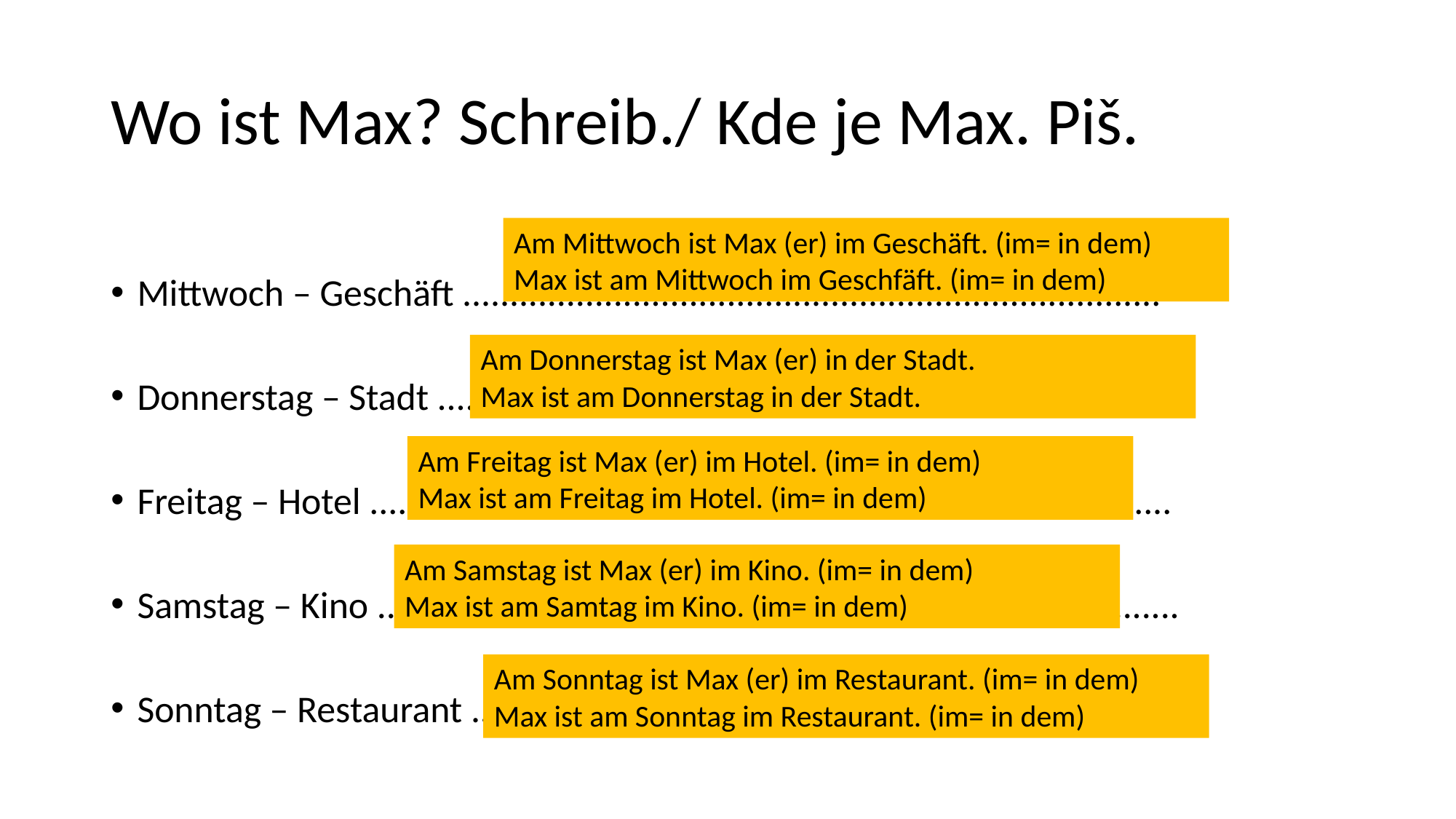

# Wo ist Max? Schreib./ Kde je Max. Piš.
Mittwoch – Geschäft ..........................................................................
Donnerstag – Stadt ..............................................................................
Freitag – Hotel .....................................................................................
Samstag – Kino .....................................................................................
Sonntag – Restaurant ............................................................................
Am Mittwoch ist Max (er) im Geschäft. (im= in dem)
Max ist am Mittwoch im Geschfäft. (im= in dem)
Am Donnerstag ist Max (er) in der Stadt.
Max ist am Donnerstag in der Stadt.
Am Freitag ist Max (er) im Hotel. (im= in dem)
Max ist am Freitag im Hotel. (im= in dem)
Am Samstag ist Max (er) im Kino. (im= in dem)
Max ist am Samtag im Kino. (im= in dem)
Am Sonntag ist Max (er) im Restaurant. (im= in dem)
Max ist am Sonntag im Restaurant. (im= in dem)